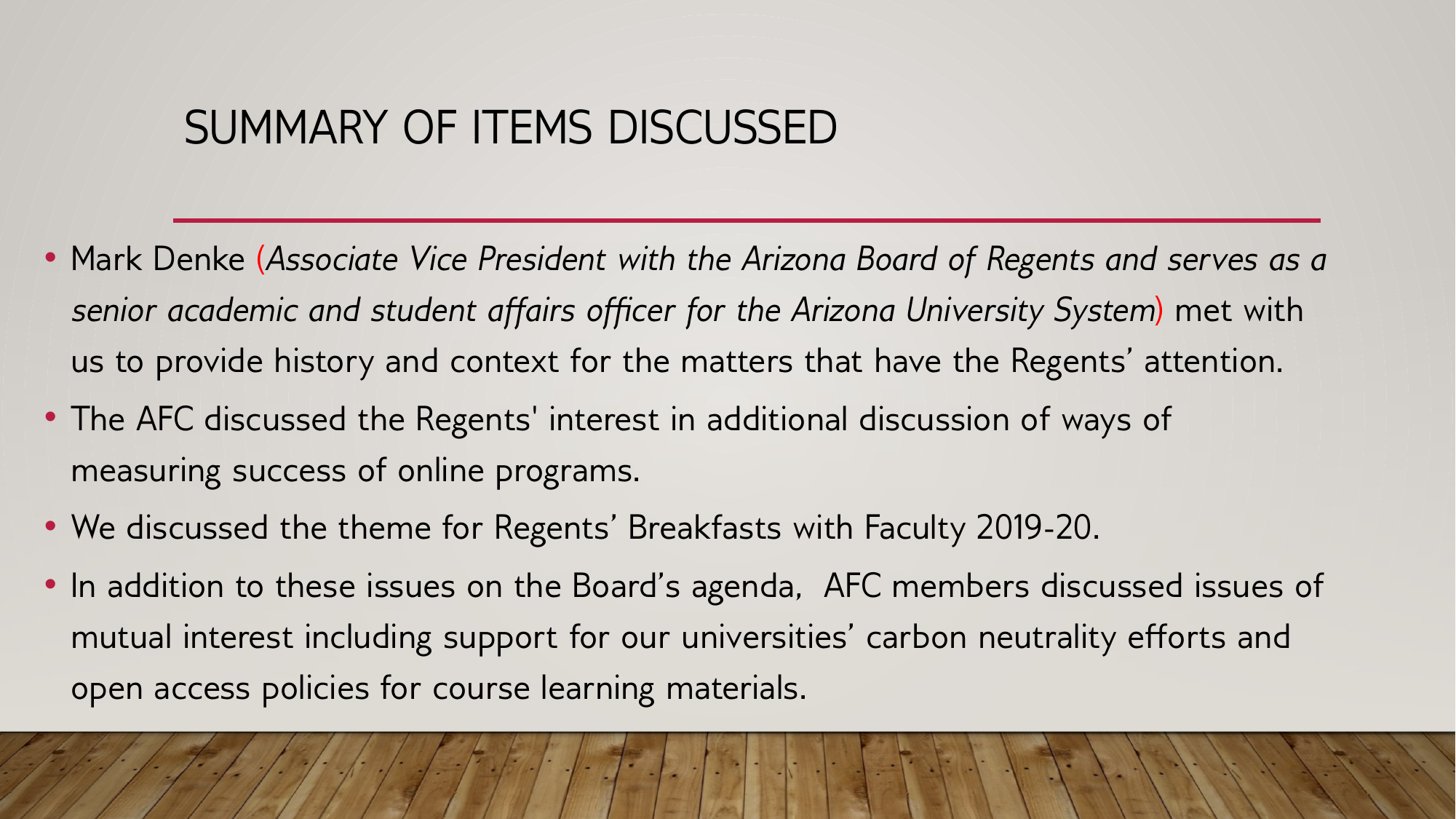

# Summary of ITEMS Discussed
Mark Denke (Associate Vice President with the Arizona Board of Regents and serves as a senior academic and student affairs officer for the Arizona University System) met with us to provide history and context for the matters that have the Regents’ attention.
The AFC discussed the Regents' interest in additional discussion of ways of measuring success of online programs.
We discussed the theme for Regents’ Breakfasts with Faculty 2019-20.
In addition to these issues on the Board’s agenda,  AFC members discussed issues of mutual interest including support for our universities’ carbon neutrality efforts and open access policies for course learning materials.